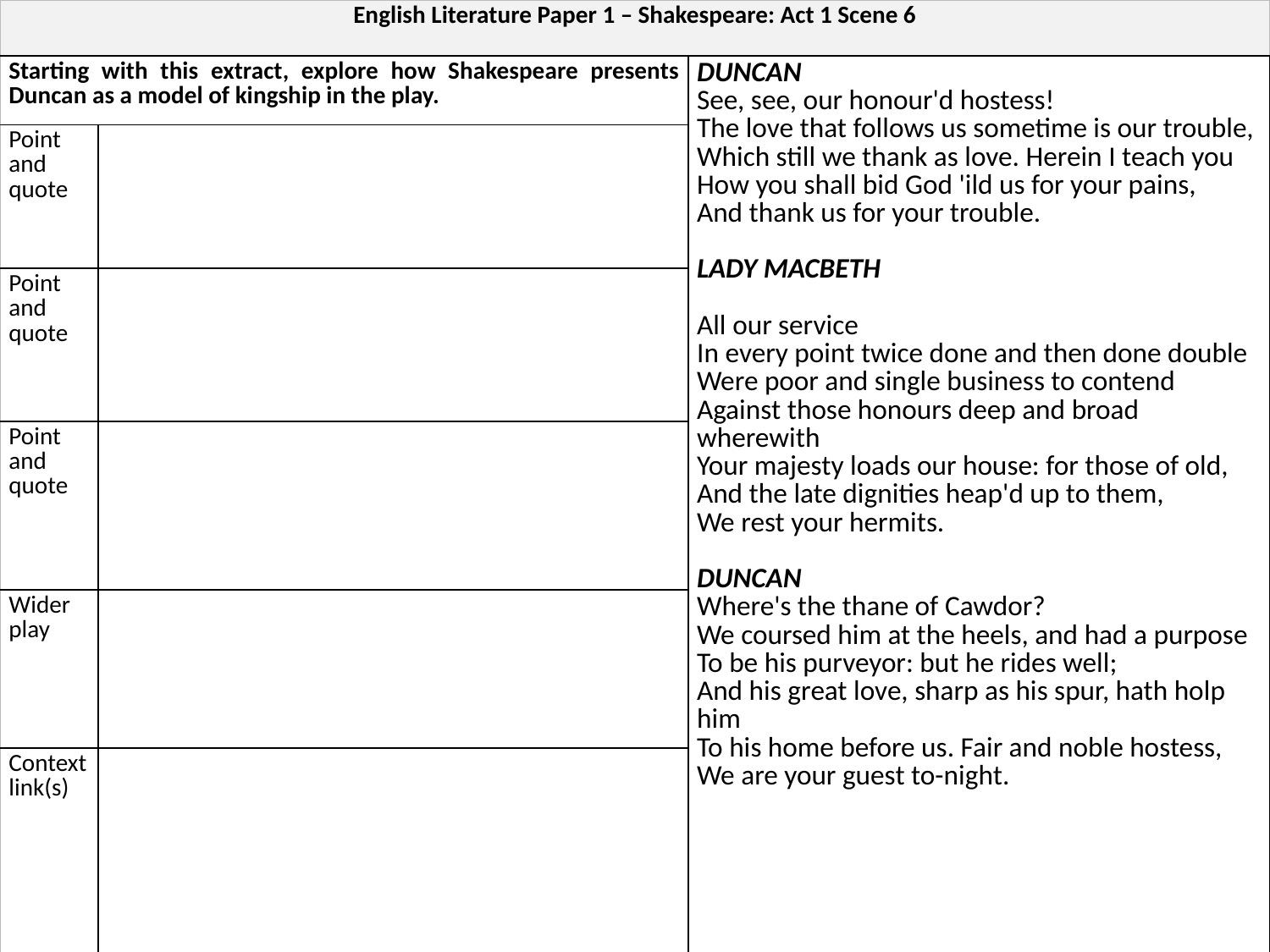

| English Literature Paper 1 – Shakespeare: Act 1 Scene 6 |  |  |
| --- | --- | --- |
| Starting with this extract, explore how Shakespeare presents Duncan as a model of kingship in the play. |  | DUNCAN See, see, our honour'd hostess! The love that follows us sometime is our trouble, Which still we thank as love. Herein I teach you How you shall bid God 'ild us for your pains, And thank us for your trouble. LADY MACBETH All our service In every point twice done and then done double Were poor and single business to contend Against those honours deep and broad wherewith Your majesty loads our house: for those of old, And the late dignities heap'd up to them, We rest your hermits. DUNCAN Where's the thane of Cawdor? We coursed him at the heels, and had a purpose To be his purveyor: but he rides well; And his great love, sharp as his spur, hath holp him To his home before us. Fair and noble hostess, We are your guest to-night. |
| Point and quote |  |  |
| Point and quote |  |  |
| Point and quote |  |  |
| Wider play |  |  |
| Context link(s) |  |  |